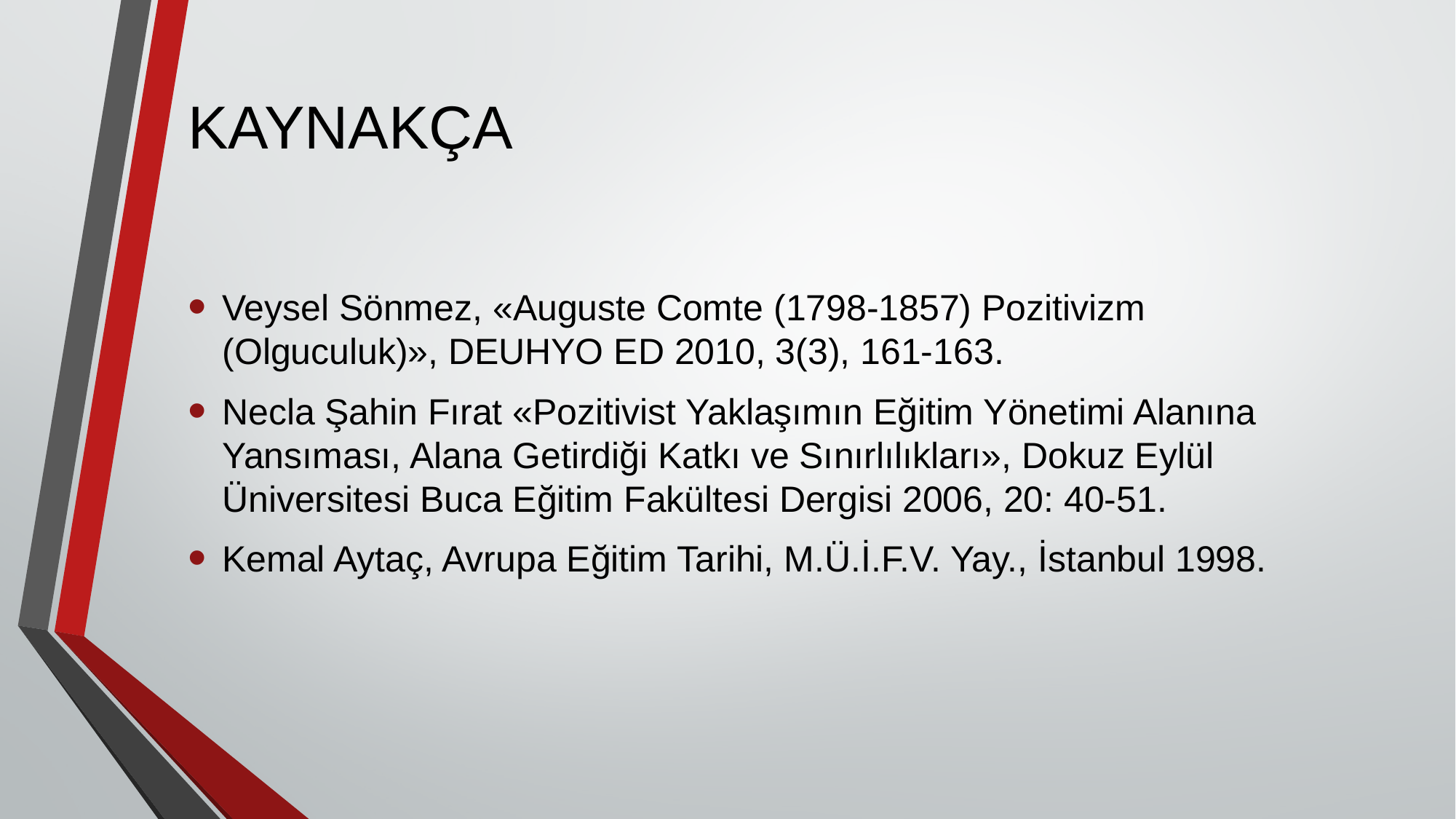

# KAYNAKÇA
Veysel Sönmez, «Auguste Comte (1798-1857) Pozitivizm (Olguculuk)», DEUHYO ED 2010, 3(3), 161-163.
Necla Şahin Fırat «Pozitivist Yaklaşımın Eğitim Yönetimi Alanına Yansıması, Alana Getirdiği Katkı ve Sınırlılıkları», Dokuz Eylül Üniversitesi Buca Eğitim Fakültesi Dergisi 2006, 20: 40-51.
Kemal Aytaç, Avrupa Eğitim Tarihi, M.Ü.İ.F.V. Yay., İstanbul 1998.